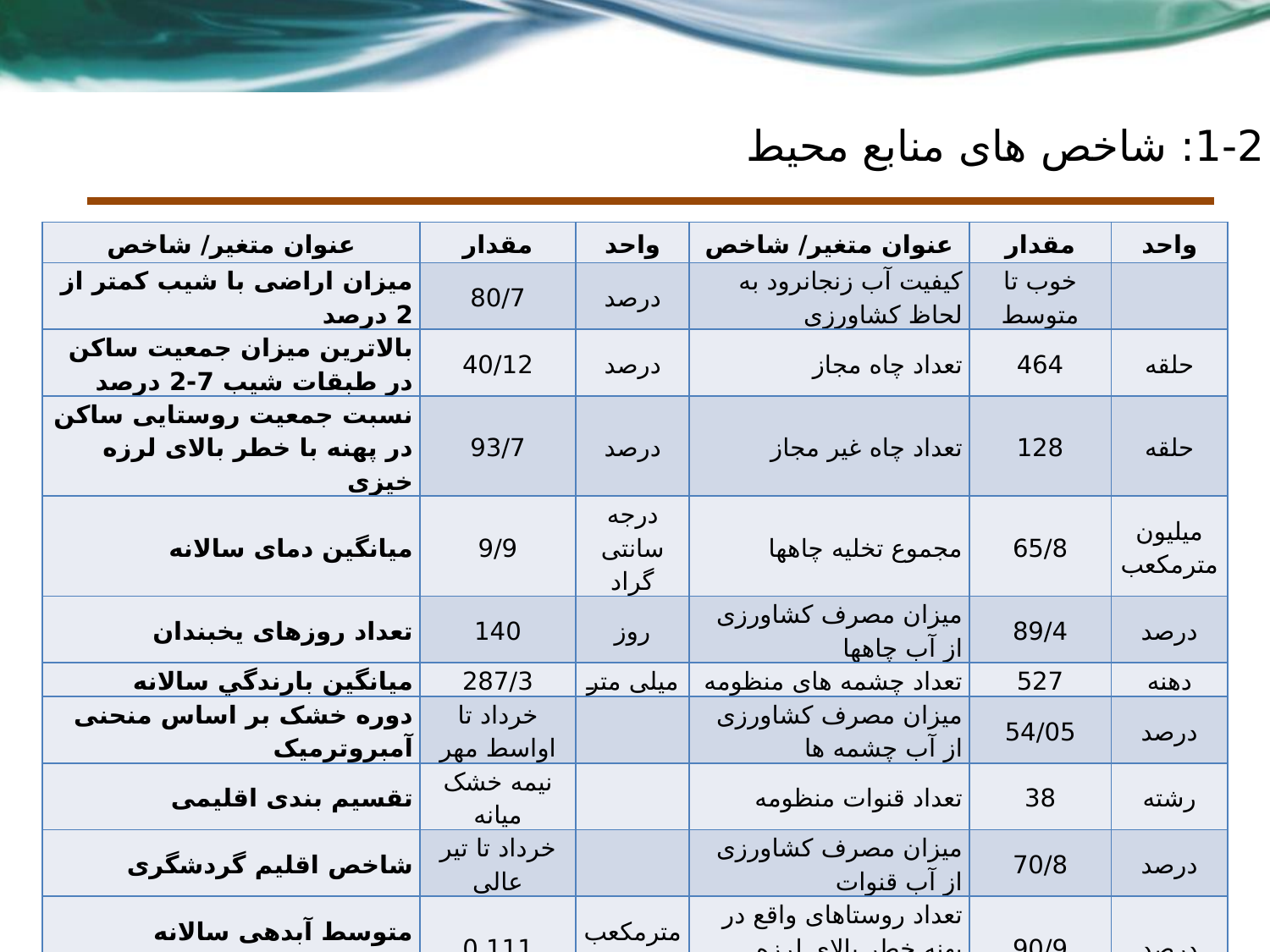

1-2: شاخص های منابع محیط
| عنوان متغیر/ شاخص | مقدار | واحد | عنوان متغیر/ شاخص | مقدار | واحد |
| --- | --- | --- | --- | --- | --- |
| میزان اراضی با شیب کمتر از 2 درصد | 80/7 | درصد | کیفیت آب زنجانرود به لحاظ کشاورزی | خوب تا متوسط |  |
| بالاترین میزان جمعیت ساکن در طبقات شیب 7-2 درصد | 40/12 | درصد | تعداد چاه مجاز | 464 | حلقه |
| نسبت جمعیت روستایی ساکن در پهنه با خطر بالای لرزه خیزی | 93/7 | درصد | تعداد چاه غیر مجاز | 128 | حلقه |
| میانگین دمای سالانه | 9/9 | درجه سانتی گراد | مجموع تخلیه چاهها | 65/8 | میلیون مترمکعب |
| تعداد روزهای یخبندان | 140 | روز | میزان مصرف کشاورزی از آب چاهها | 89/4 | درصد |
| ميانگين بارندگي سالانه | 287/3 | میلی متر | تعداد چشمه های منظومه | 527 | دهنه |
| دوره خشک بر اساس منحنی آمبروترمیک | خرداد تا اواسط مهر |  | میزان مصرف کشاورزی از آب چشمه ها | 54/05 | درصد |
| تقسیم بندی اقلیمی | نیمه خشک میانه |  | تعداد قنوات منظومه | 38 | رشته |
| شاخص اقلیم گردشگری | خرداد تا تیر عالی |  | میزان مصرف کشاورزی از آب قنوات | 70/8 | درصد |
| متوسط آبدهی سالانه زنجانرود | 0.111 | مترمکعب بر ثانیه | تعداد روستاهای واقع در پهنه خطر بالای لرزه خیزی | 90/9 | درصد |